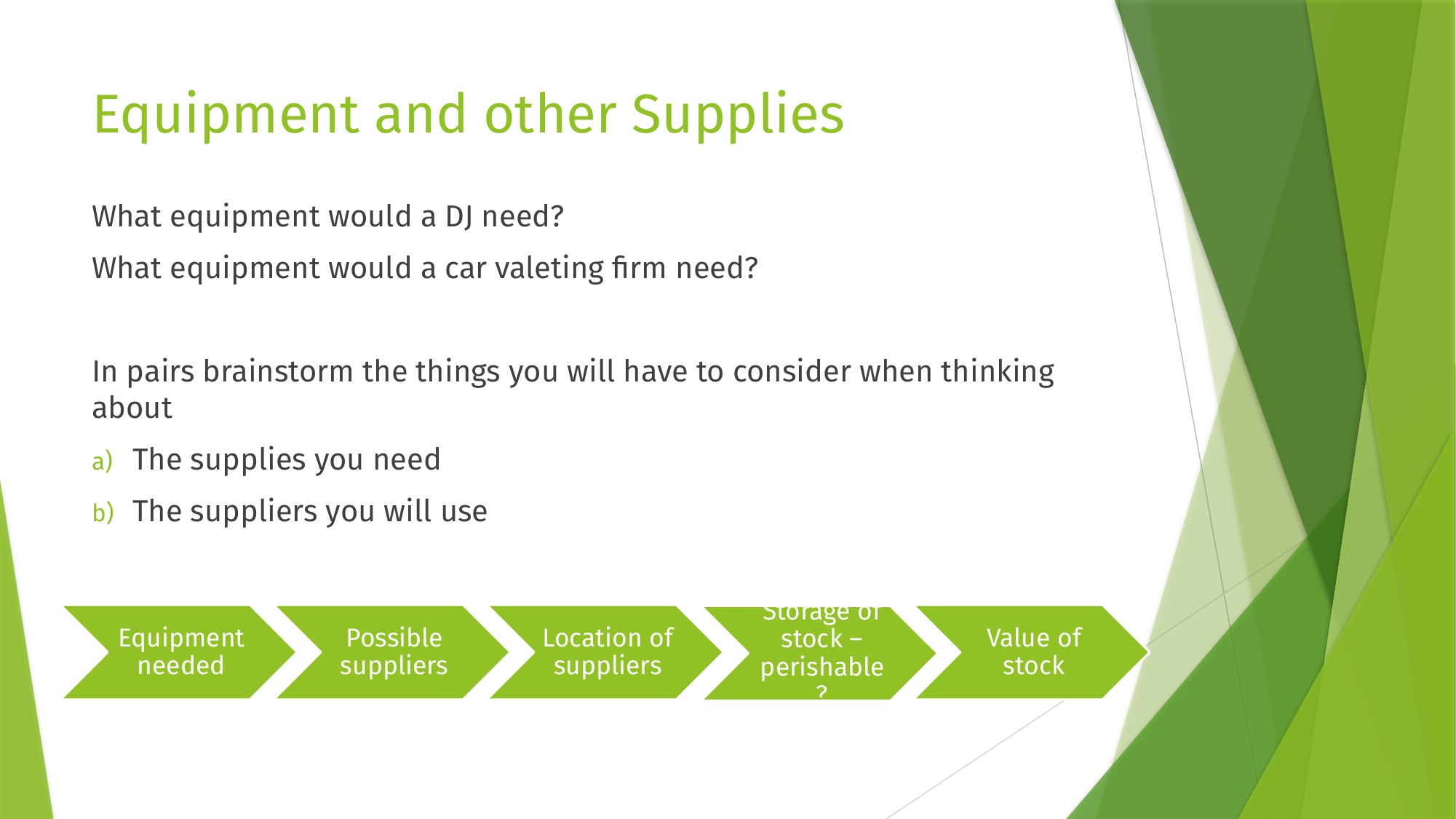

# Equipment and other Supplies
What equipment would a DJ need?
What equipment would a car valeting firm need?

In pairs brainstorm the things you will have to consider when thinking about
The supplies you need
The suppliers you will use

Equipment needed
Possible suppliers
Location of suppliers
Storage of stock – perishable?
Value of stock